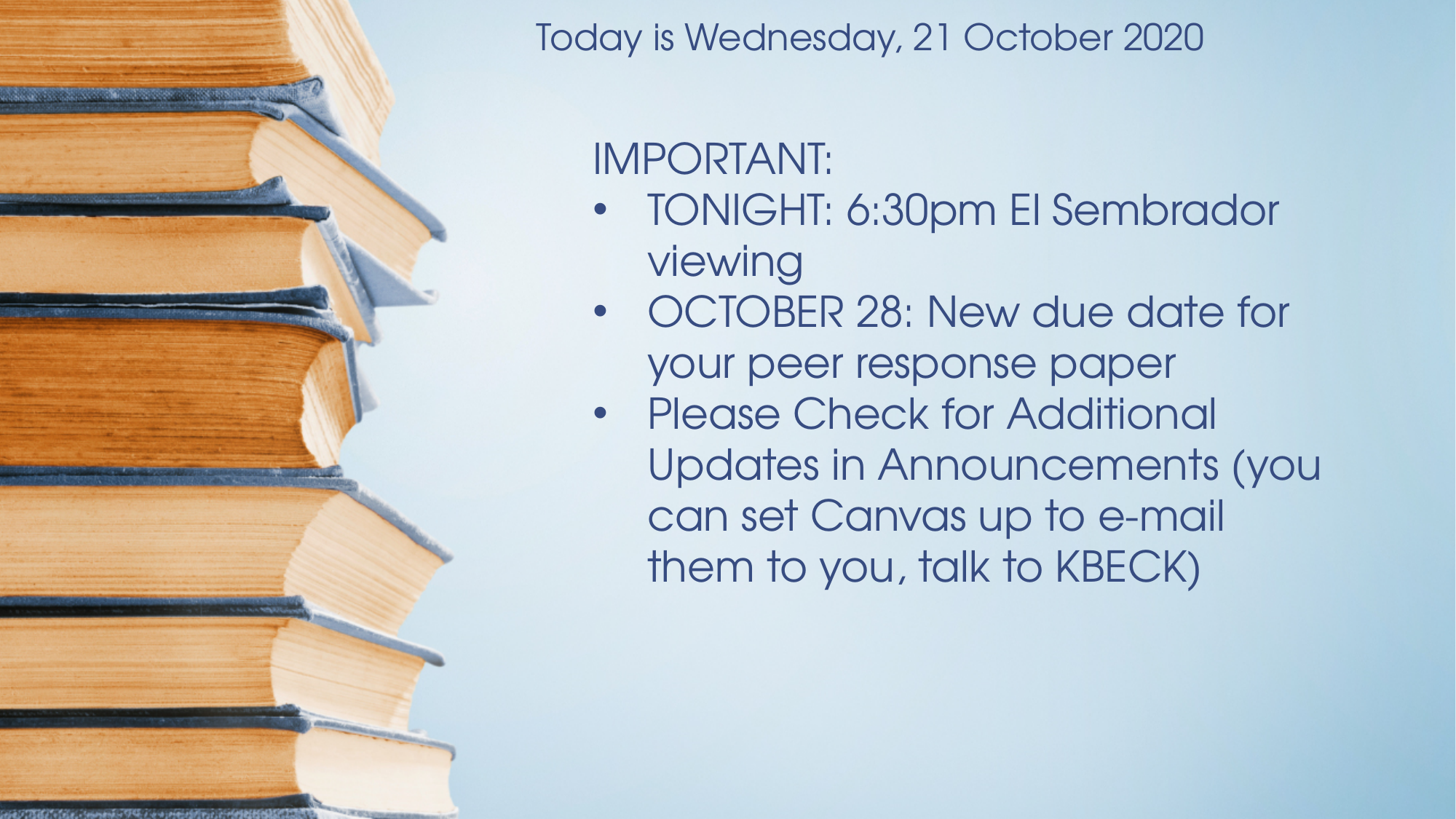

Today is Wednesday, 21 October 2020
IMPORTANT:
TONIGHT: 6:30pm El Sembrador viewing
OCTOBER 28: New due date for your peer response paper
Please Check for Additional Updates in Announcements (you can set Canvas up to e-mail them to you, talk to KBECK)